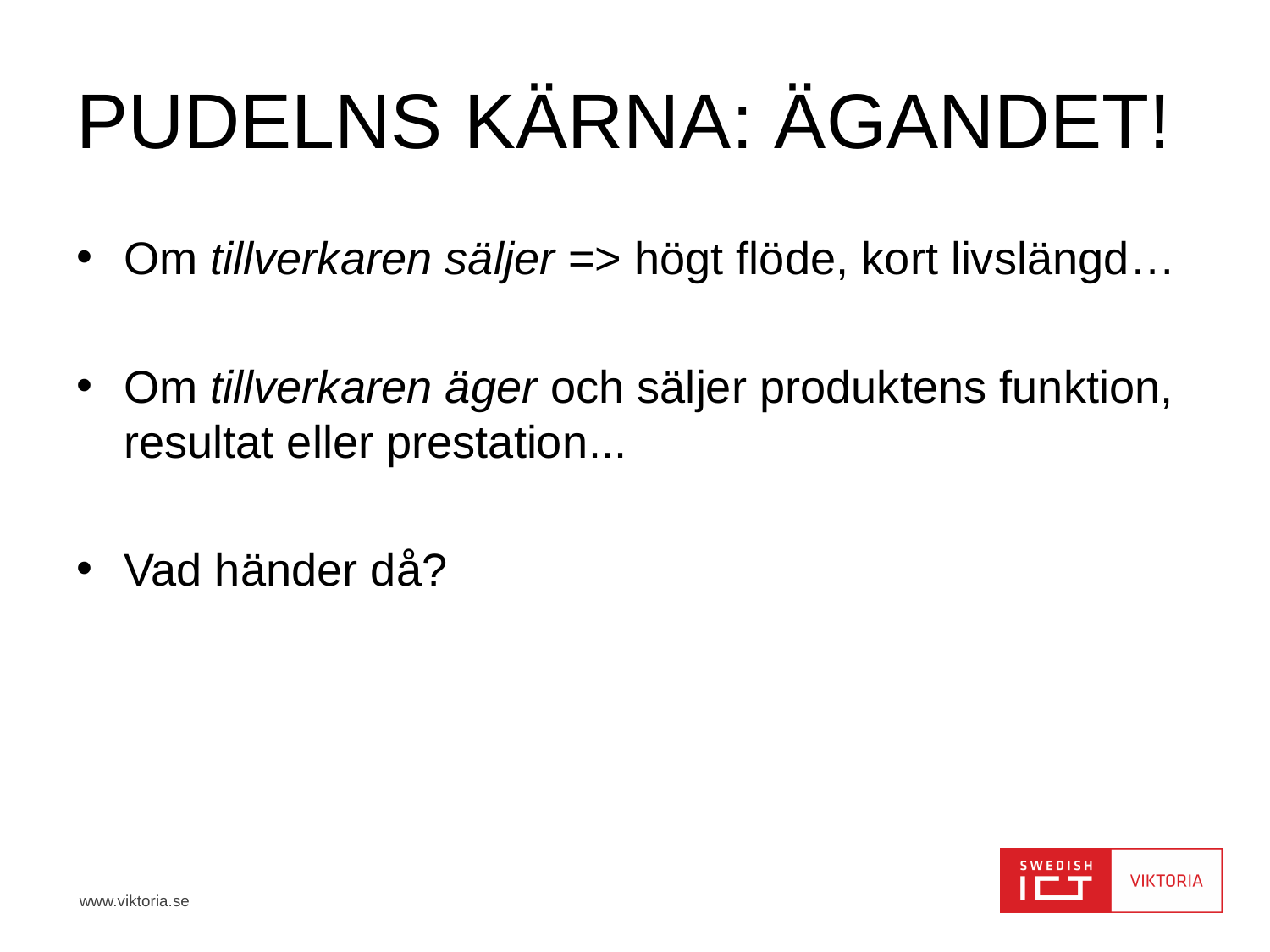

# Pudelns kärna: Ägandet!
Om tillverkaren säljer => högt flöde, kort livslängd…

Om tillverkaren äger och säljer produktens funktion, resultat eller prestation...

Vad händer då?